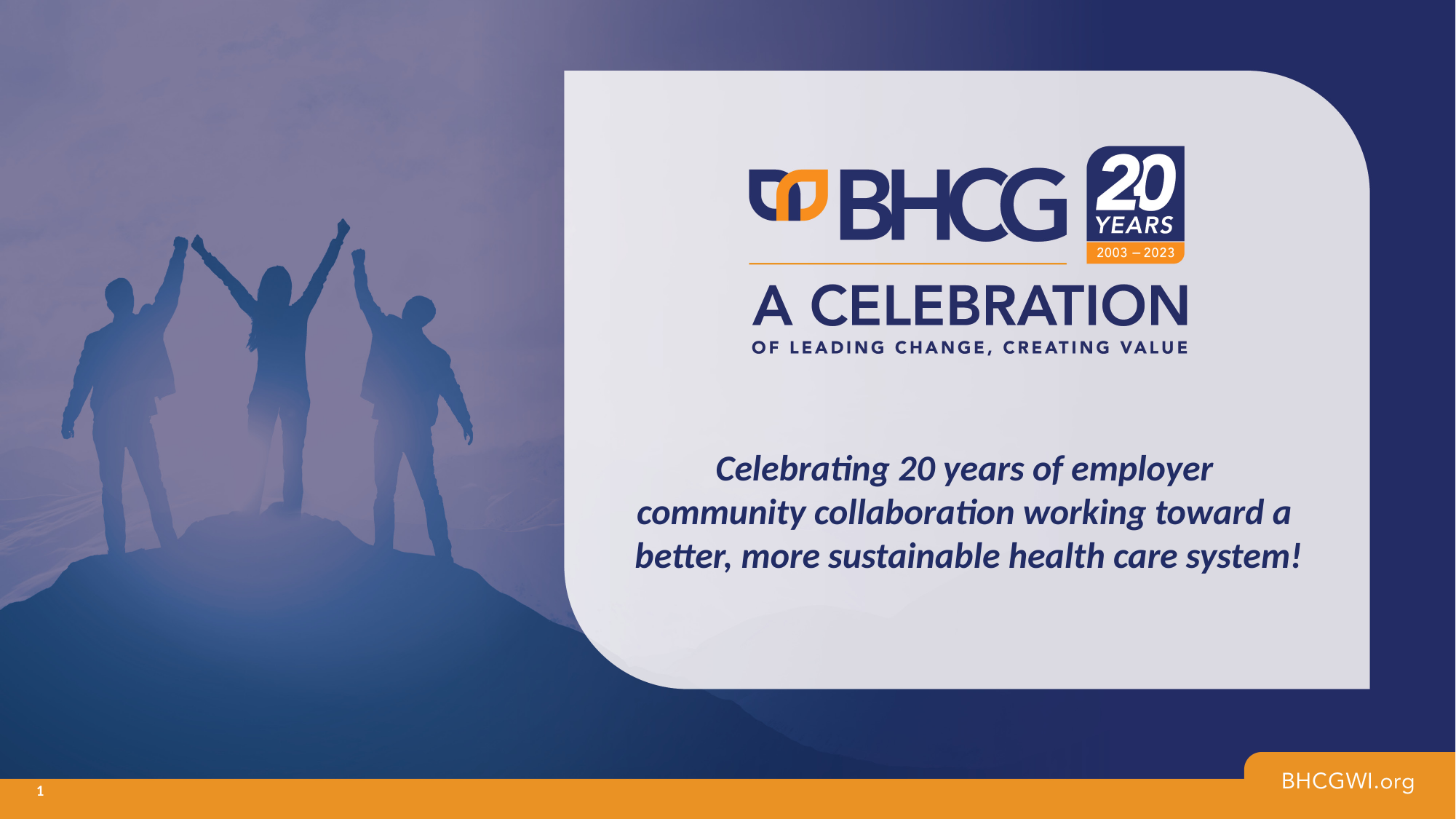

Celebrating 20 years of employer
community collaboration working toward a
better, more sustainable health care system!
1